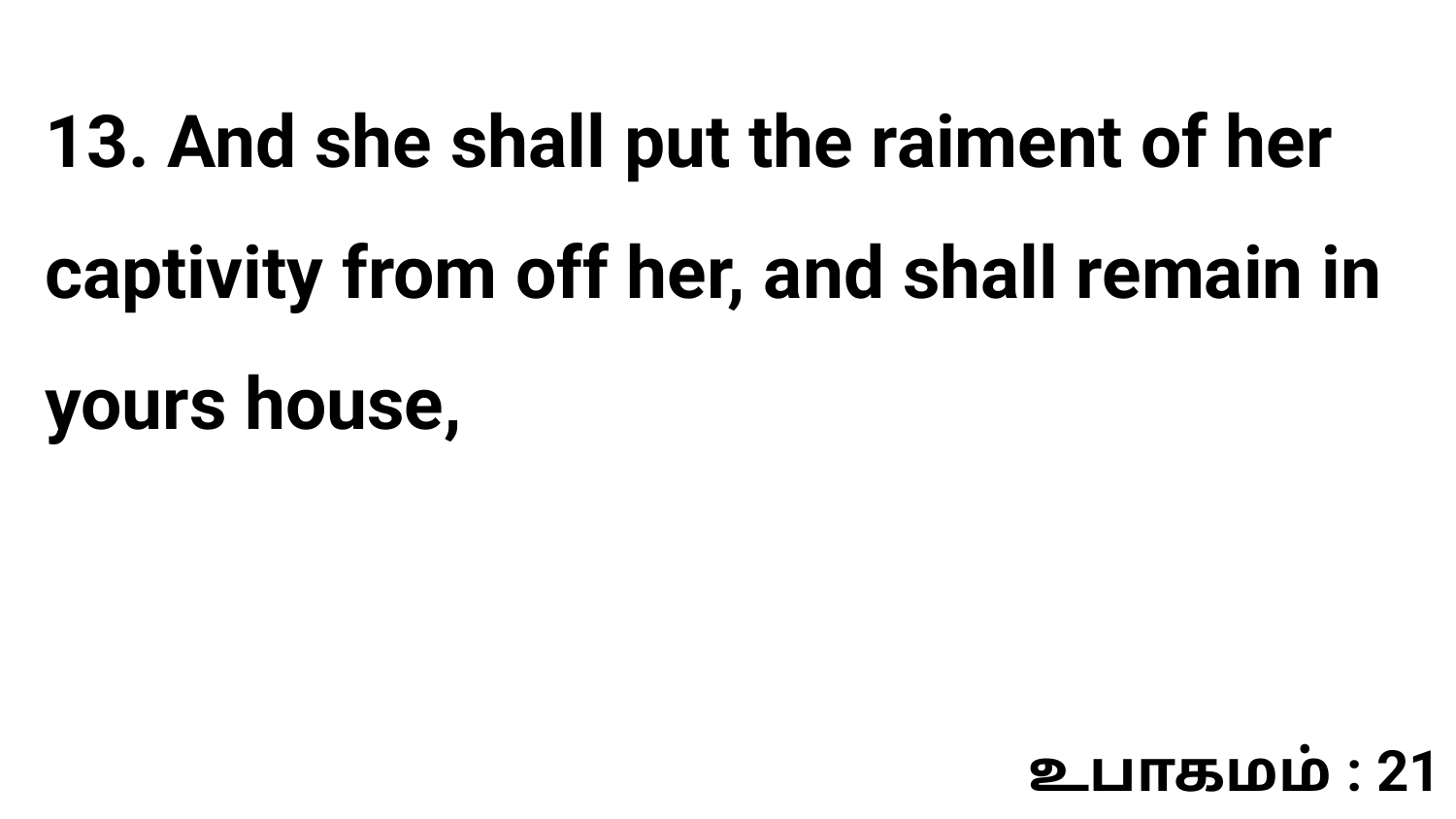

13. And she shall put the raiment of her captivity from off her, and shall remain in yours house,
உபாகமம் : 21